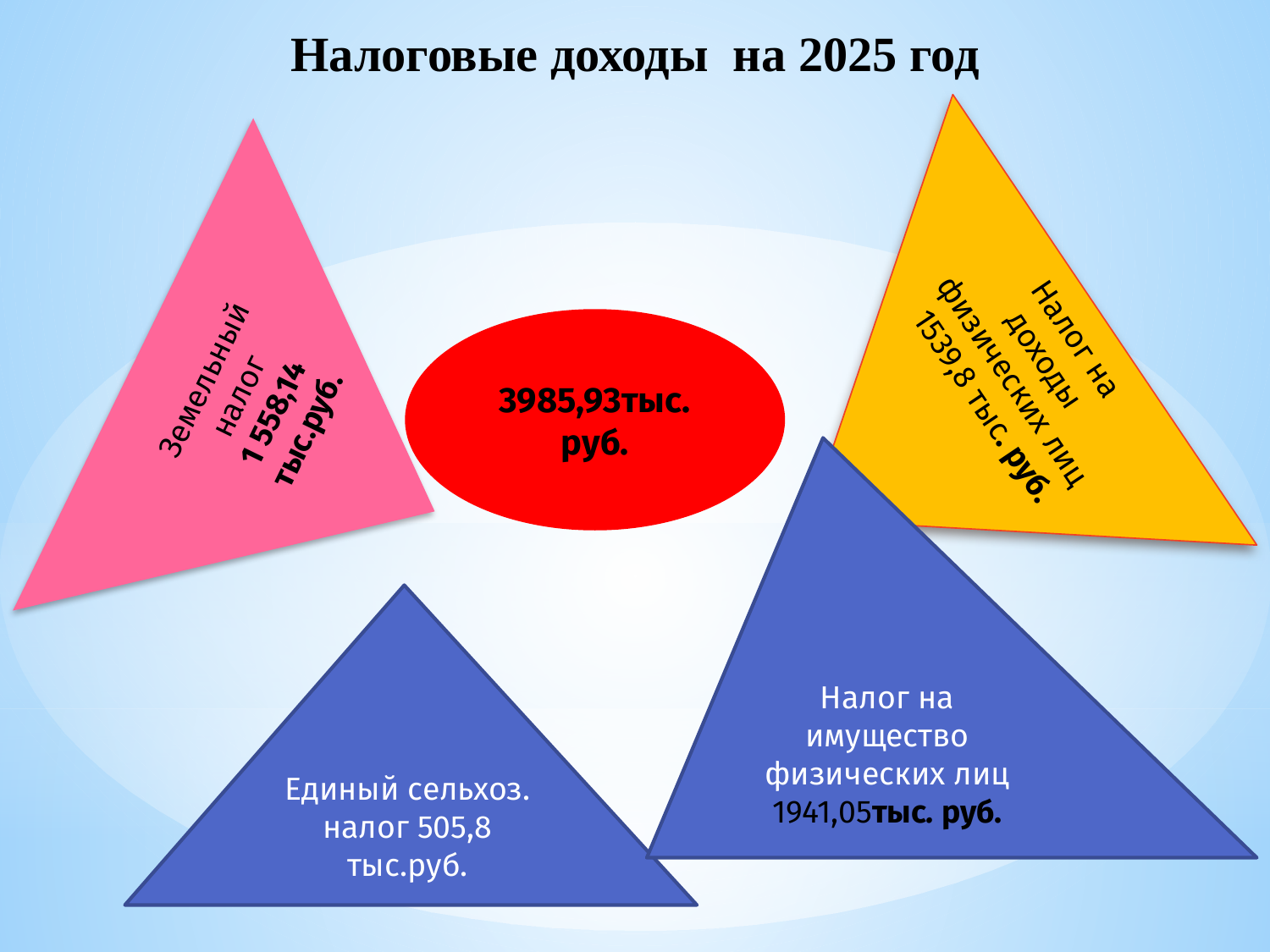

# Налоговые доходы  на 2025 год
Налог на доходы физических лиц
 1539,8 тыс. руб.
Земельный налог
1 558,14 тыс.руб.
3985,93тыс. руб.
Налог на имущество физических лиц
1941,05тыс. руб.
Единый сельхоз. налог 505,8 тыс.руб.